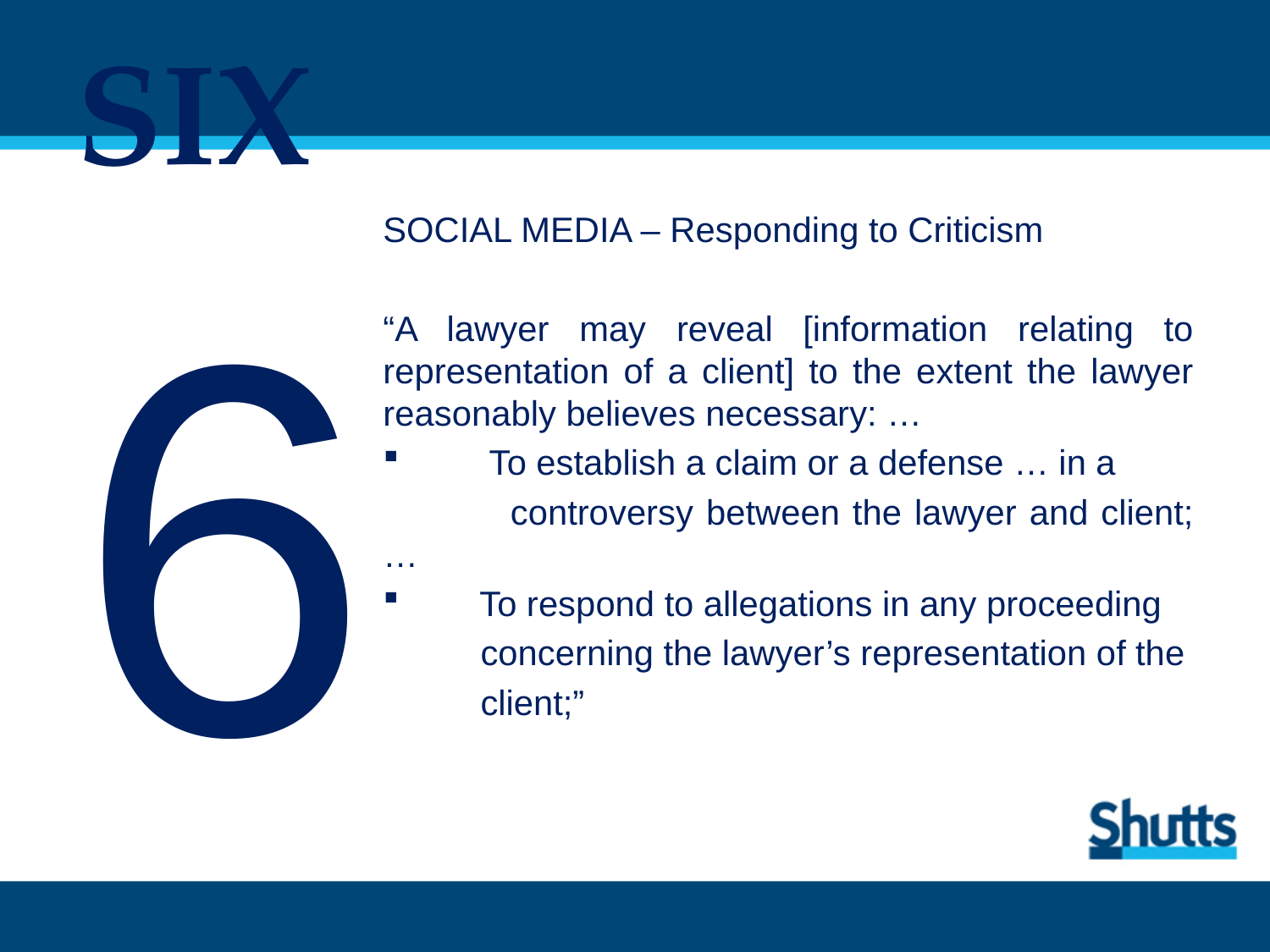

# SIX
6
SOCIAL MEDIA – Responding to Criticism

“A lawyer may reveal [information relating to representation of a client] to the extent the lawyer reasonably believes necessary: …
      To establish a claim or a defense … in a
          controversy between the lawyer and client; …
     To respond to allegations in any proceeding
          concerning the lawyer’s representation of the
          client;”